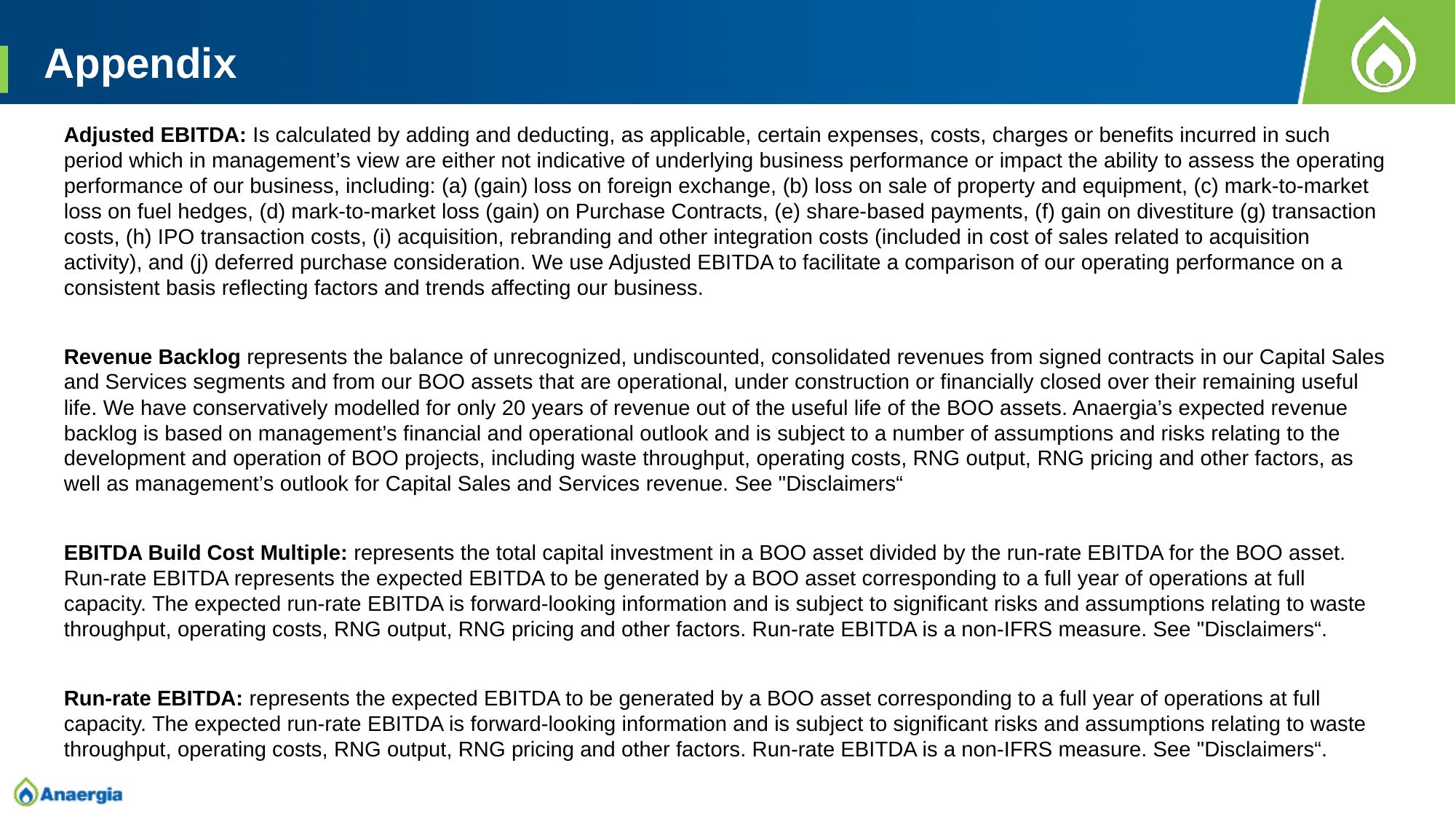

# Appendix
Adjusted EBITDA: Is calculated by adding and deducting, as applicable, certain expenses, costs, charges or benefits incurred in such period which in management’s view are either not indicative of underlying business performance or impact the ability to assess the operating performance of our business, including: (a) (gain) loss on foreign exchange, (b) loss on sale of property and equipment, (c) mark-to-market loss on fuel hedges, (d) mark-to-market loss (gain) on Purchase Contracts, (e) share-based payments, (f) gain on divestiture (g) transaction costs, (h) IPO transaction costs, (i) acquisition, rebranding and other integration costs (included in cost of sales related to acquisition activity), and (j) deferred purchase consideration. We use Adjusted EBITDA to facilitate a comparison of our operating performance on a consistent basis reflecting factors and trends affecting our business.

Revenue Backlog represents the balance of unrecognized, undiscounted, consolidated revenues from signed contracts in our Capital Sales and Services segments and from our BOO assets that are operational, under construction or financially closed over their remaining useful life. We have conservatively modelled for only 20 years of revenue out of the useful life of the BOO assets. Anaergia’s expected revenue backlog is based on management’s financial and operational outlook and is subject to a number of assumptions and risks relating to the development and operation of BOO projects, including waste throughput, operating costs, RNG output, RNG pricing and other factors, as well as management’s outlook for Capital Sales and Services revenue. See "Disclaimers“

EBITDA Build Cost Multiple: represents the total capital investment in a BOO asset divided by the run-rate EBITDA for the BOO asset. Run-rate EBITDA represents the expected EBITDA to be generated by a BOO asset corresponding to a full year of operations at full capacity. The expected run-rate EBITDA is forward-looking information and is subject to significant risks and assumptions relating to waste throughput, operating costs, RNG output, RNG pricing and other factors. Run-rate EBITDA is a non-IFRS measure. See "Disclaimers“.

Run-rate EBITDA: represents the expected EBITDA to be generated by a BOO asset corresponding to a full year of operations at full capacity. The expected run-rate EBITDA is forward-looking information and is subject to significant risks and assumptions relating to waste throughput, operating costs, RNG output, RNG pricing and other factors. Run-rate EBITDA is a non-IFRS measure. See "Disclaimers“.